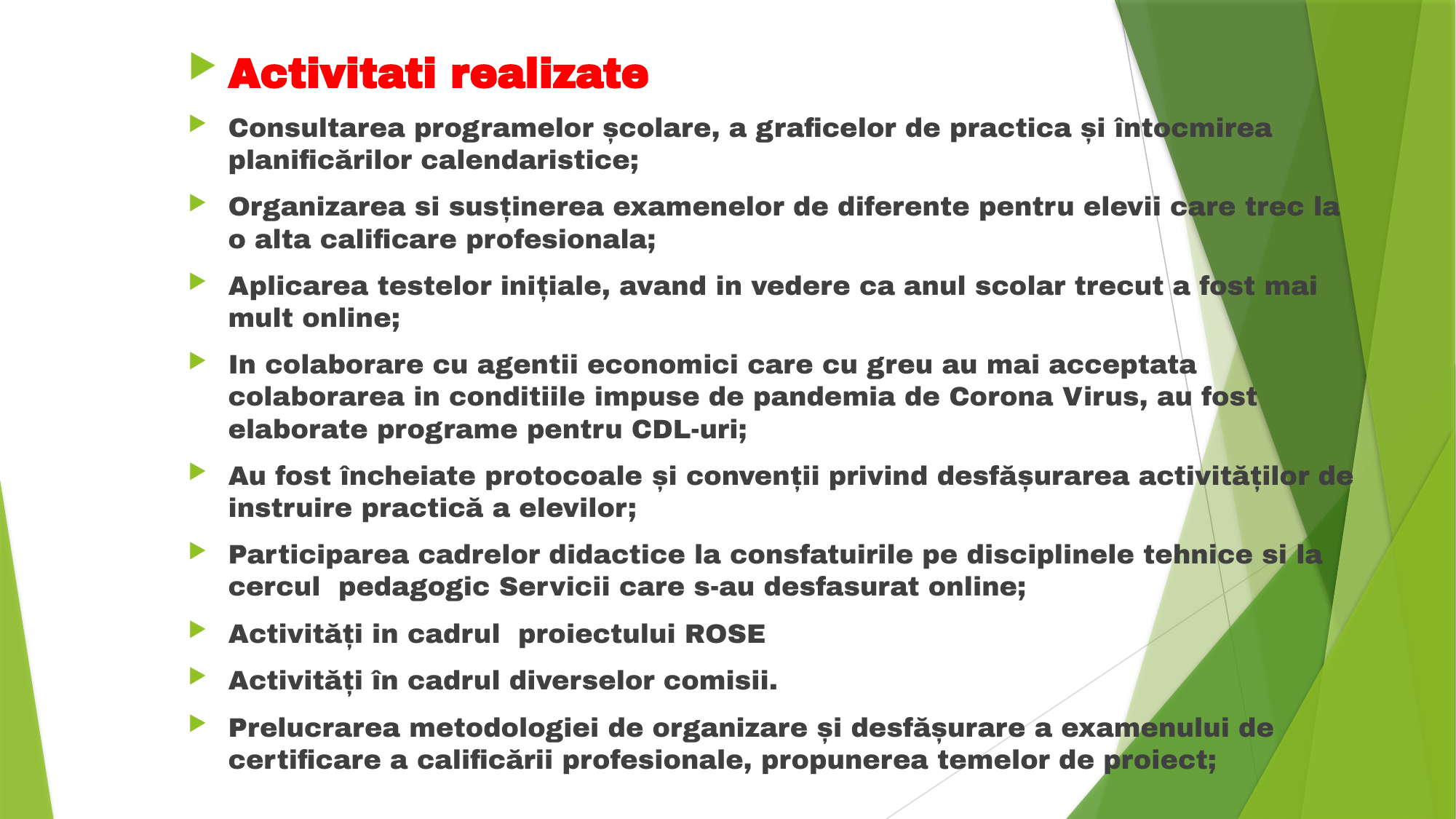

Activitati realizate
Consultarea programelor şcolare, a graficelor de practica şi întocmirea planificărilor calendaristice;
Organizarea si susținerea examenelor de diferente pentru elevii care trec la o alta calificare profesionala;
Aplicarea testelor inițiale, avand in vedere ca anul scolar trecut a fost mai mult online;
In colaborare cu agentii economici care cu greu au mai acceptata colaborarea in conditiile impuse de pandemia de Corona Virus, au fost elaborate programe pentru CDL-uri;
Au fost încheiate protocoale și convenții privind desfășurarea activităților de instruire practică a elevilor;
Participarea cadrelor didactice la consfatuirile pe disciplinele tehnice si la cercul  pedagogic Servicii care s-au desfasurat online;
Activități in cadrul  proiectului ROSE
Activități în cadrul diverselor comisii.
Prelucrarea metodologiei de organizare şi desfăşurare a examenului de certificare a calificării profesionale, propunerea temelor de proiect;